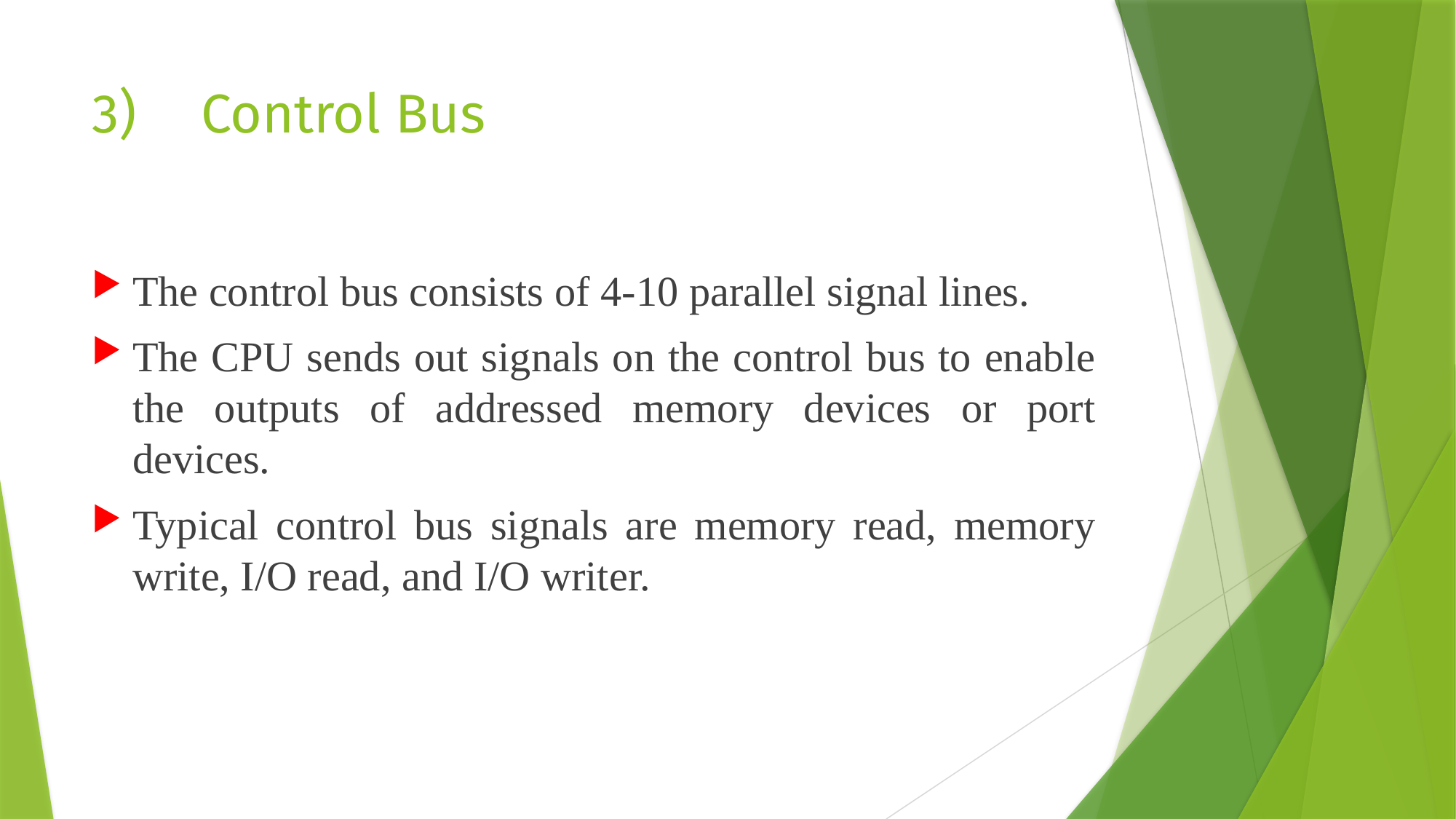

# Control Bus
The control bus consists of 4-10 parallel signal lines.
The CPU sends out signals on the control bus to enable the outputs of addressed memory devices or port devices.
Typical control bus signals are memory read, memory write, I/O read, and I/O writer.